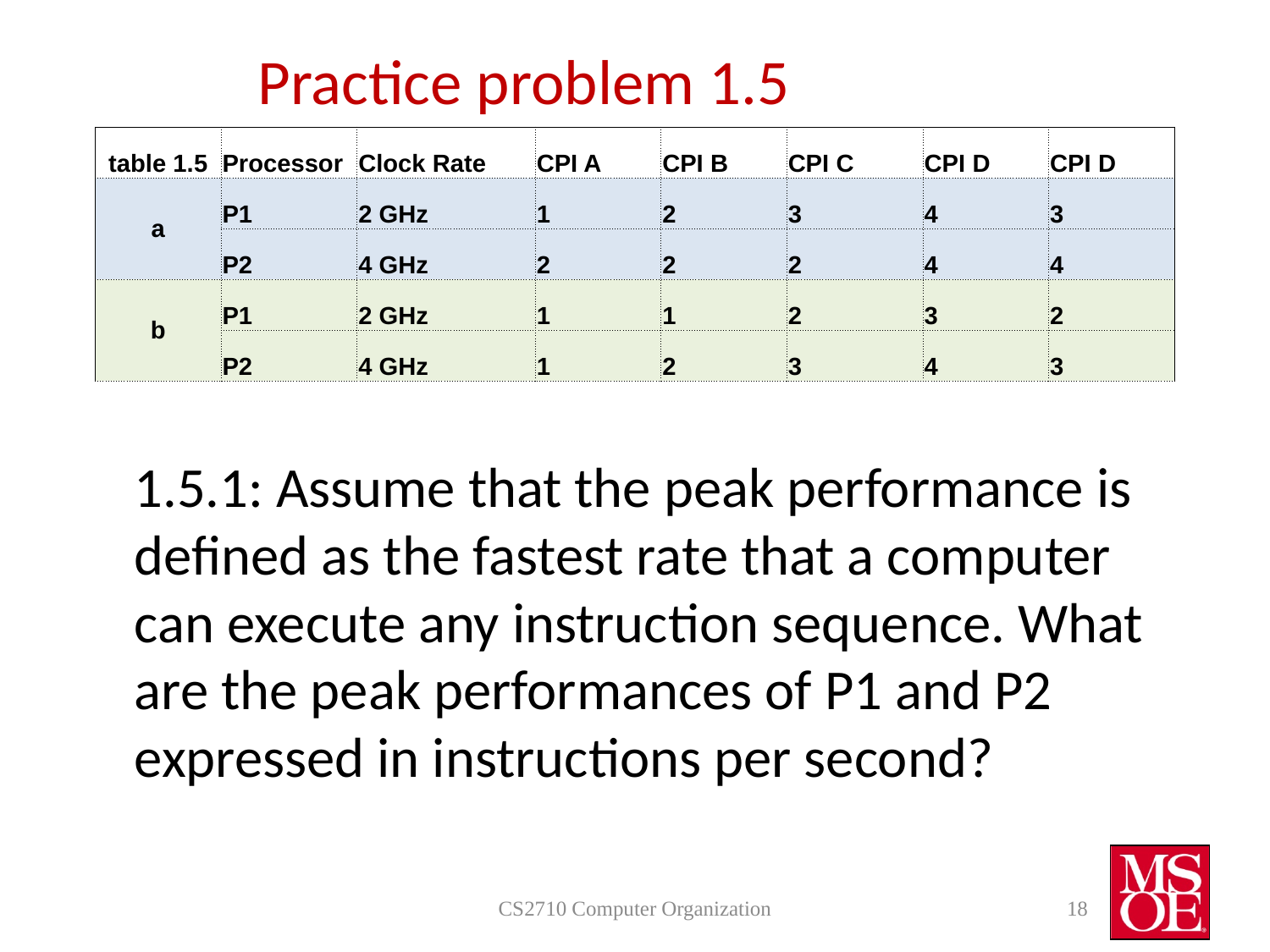

# Practice problem 1.5
| table 1.5 | Processor | Clock Rate | CPI A | CPI B | CPI C | CPI D | CPI D |
| --- | --- | --- | --- | --- | --- | --- | --- |
| a | P1 | 2 GHz | 1 | 2 | 3 | 4 | 3 |
|  | P2 | 4 GHz | 2 | 2 | 2 | 4 | 4 |
| b | P1 | 2 GHz | 1 | 1 | 2 | 3 | 2 |
|  | P2 | 4 GHz | 1 | 2 | 3 | 4 | 3 |
	1.5.1: Assume that the peak performance is defined as the fastest rate that a computer can execute any instruction sequence. What are the peak performances of P1 and P2 expressed in instructions per second?

CS2710 Computer Organization
18